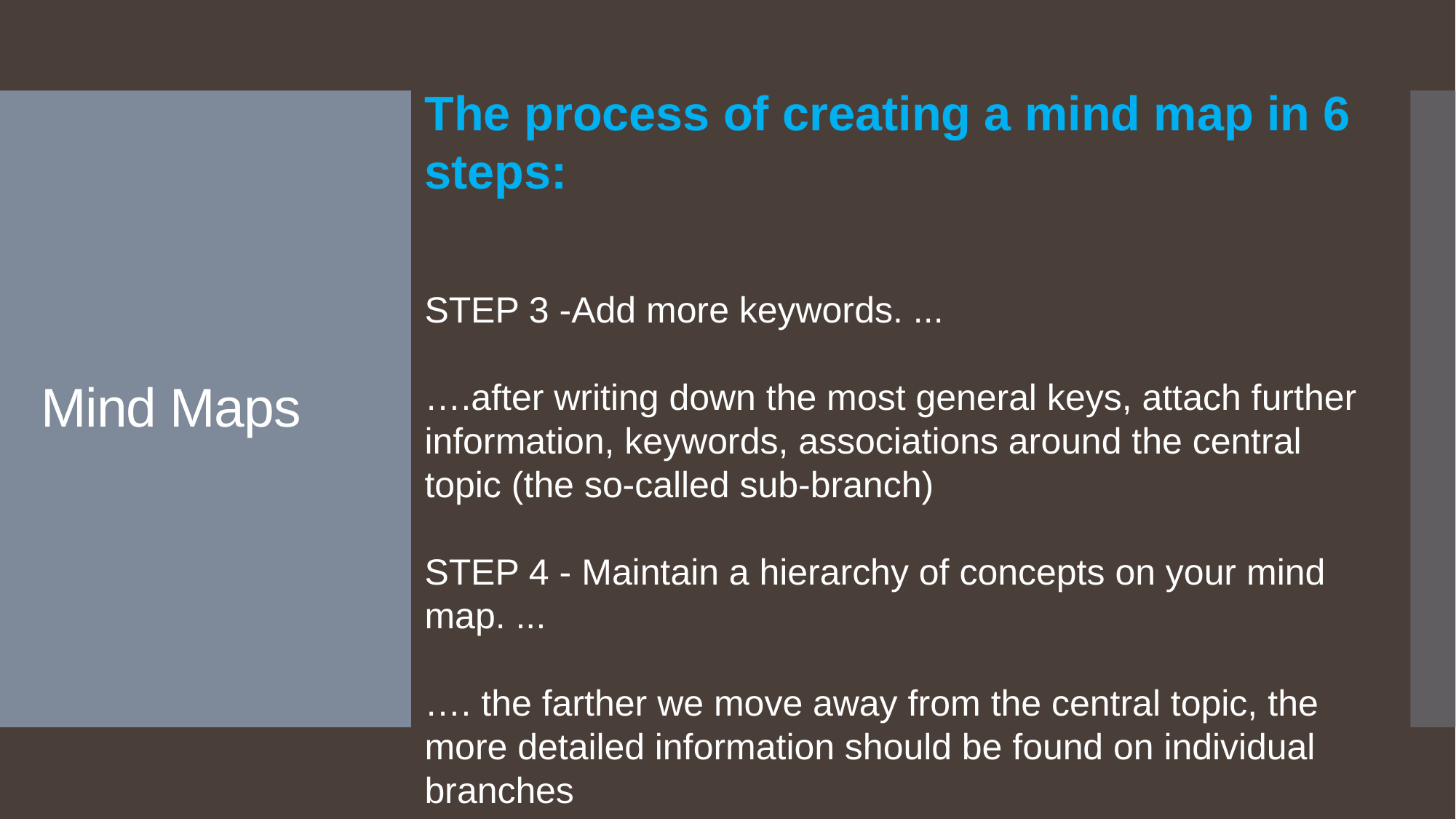

The process of creating a mind map in 6 steps:

STEP 3 -Add more keywords. ...

….after writing down the most general keys, attach further information, keywords, associations around the central topic (the so-called sub-branch)

STEP 4 - Maintain a hierarchy of concepts on your mind map. ...

…. the farther we move away from the central topic, the more detailed information should be found on individual branches

# Mind Maps